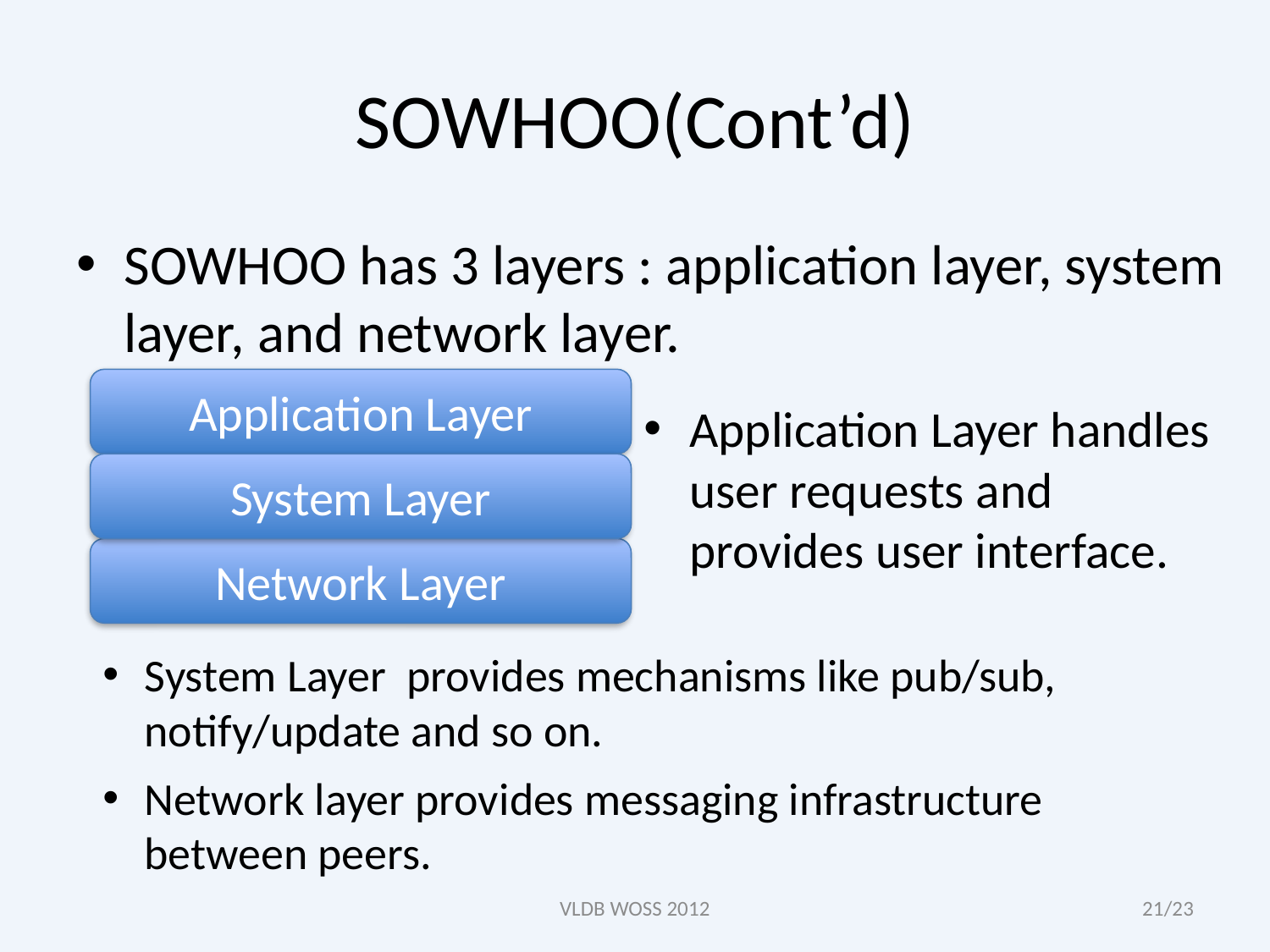

# SOWHOO(Cont’d)
SOWHOO has 3 layers : application layer, system layer, and network layer.

Application Layer
System Layer
Network Layer
Application Layer handles user requests and provides user interface.
System Layer  provides mechanisms like pub/sub, notify/update and so on.
Network layer provides messaging infrastructure between peers.
VLDB WOSS 2012
21/23